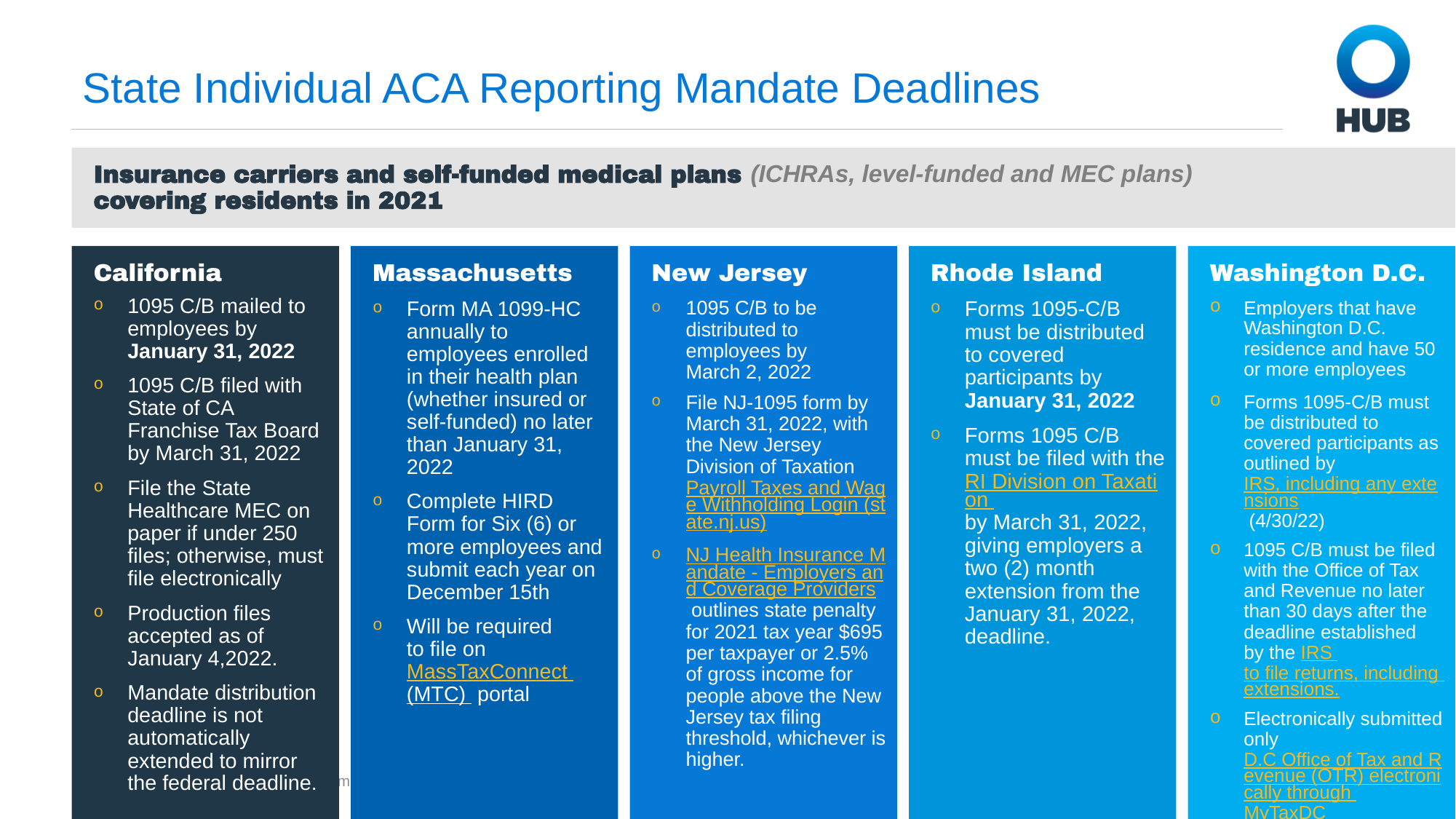

# State Individual ACA Reporting Mandate Deadlines
Insurance carriers and self-funded medical plans (ICHRAs, level-funded and ​MEC plans) 
covering residents in 2021
California
1095 C/B mailed to employees by January 31, 2022
1095 C/B filed with State of CA Franchise Tax Board by March 31, 2022
File the State Healthcare MEC on paper if under 250 files; otherwise, must file electronically
Production files 
accepted as of January 4,2022.
Mandate distribution deadline is not automatically extended to mirror the federal deadline.

Massachusetts
Form MA 1099-HC annually to employees enrolled in their health plan (whether insured or self-funded) no later than January 31, 2022
Complete HIRD Form for Six (6) or more employees and submit each year on December 15th
Will be required
to file on MassTaxConnect (MTC)  portal

New Jersey
1095 C/B to be distributed to employees by
March 2, 2022
File NJ-1095 form by March 31, 2022, with the New Jersey Division of Taxation Payroll Taxes and Wage Withholding Login (state.nj.us)
NJ Health Insurance Mandate - Employers and Coverage Providers outlines state penalty for 2021 tax year $695 per taxpayer or 2.5% of gross income for people above the New Jersey tax filing threshold, whichever is higher.

Rhode Island
Forms 1095-C/B must be distributed to covered participants by January 31, 2022
Forms 1095 C/B must be filed with the RI Division on Taxation by March 31, 2022, giving employers a two (2) month extension from the January 31, 2022, deadline.

Washington D.C.
Employers that have Washington D.C. residence and have 50 or more employees
Forms 1095-C/B must be ​distributed to covered participants as outlined by IRS, including any extensions (4/30/22)
1095 C/B must be filed with ​the Office of Tax and Revenue no later than ​30 days after the deadline established by ​the IRS to file returns, including extensions.
Electronically submitted only D.C Office of Tax and Revenue (OTR) electronically through MyTaxDC​